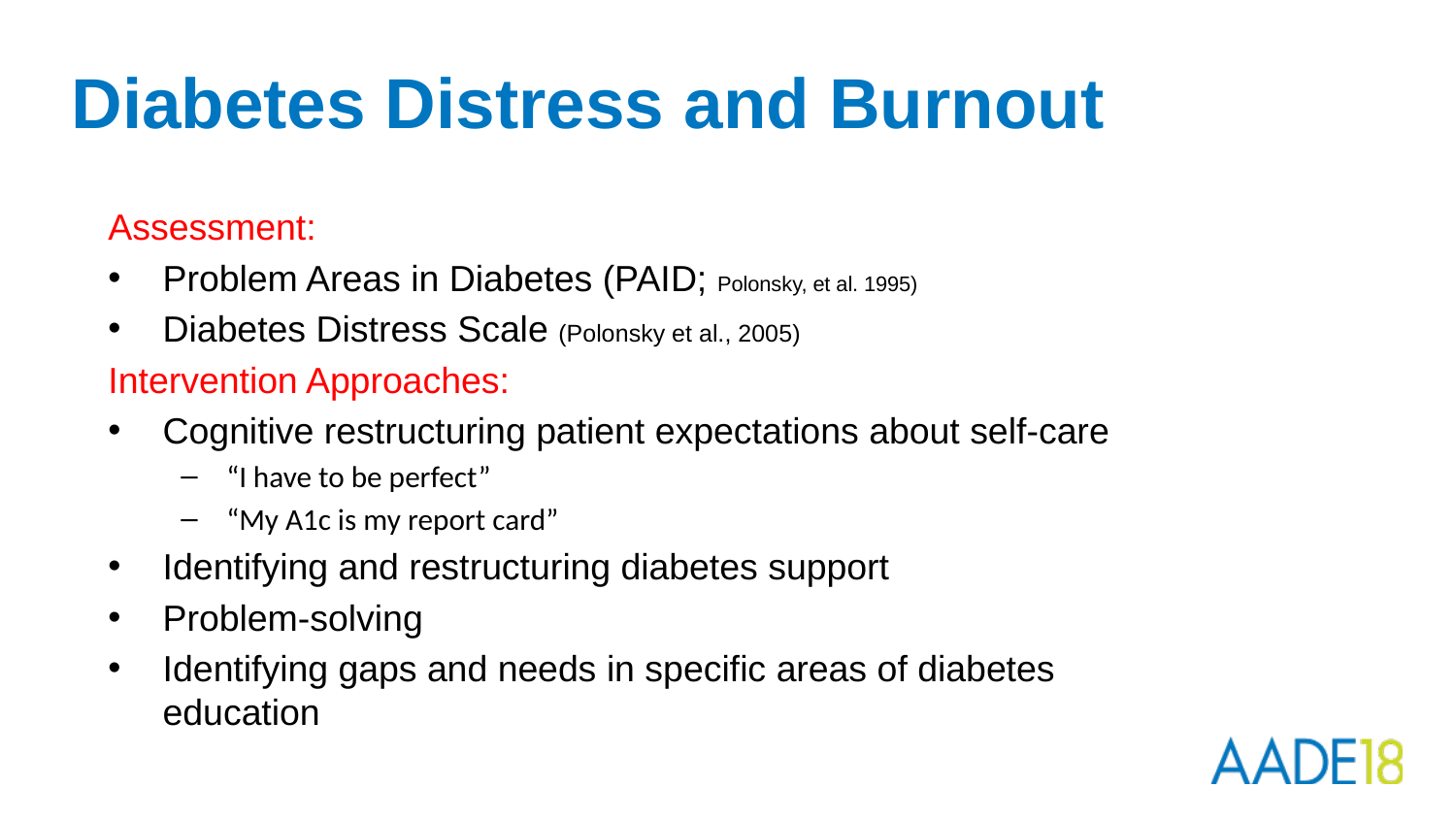

# Diabetes Distress and Burnout
Assessment:
Problem Areas in Diabetes (PAID; Polonsky, et al. 1995)
Diabetes Distress Scale (Polonsky et al., 2005)
Intervention Approaches:
Cognitive restructuring patient expectations about self-care
“I have to be perfect”
“My A1c is my report card”
Identifying and restructuring diabetes support
Problem-solving
Identifying gaps and needs in specific areas of diabetes education